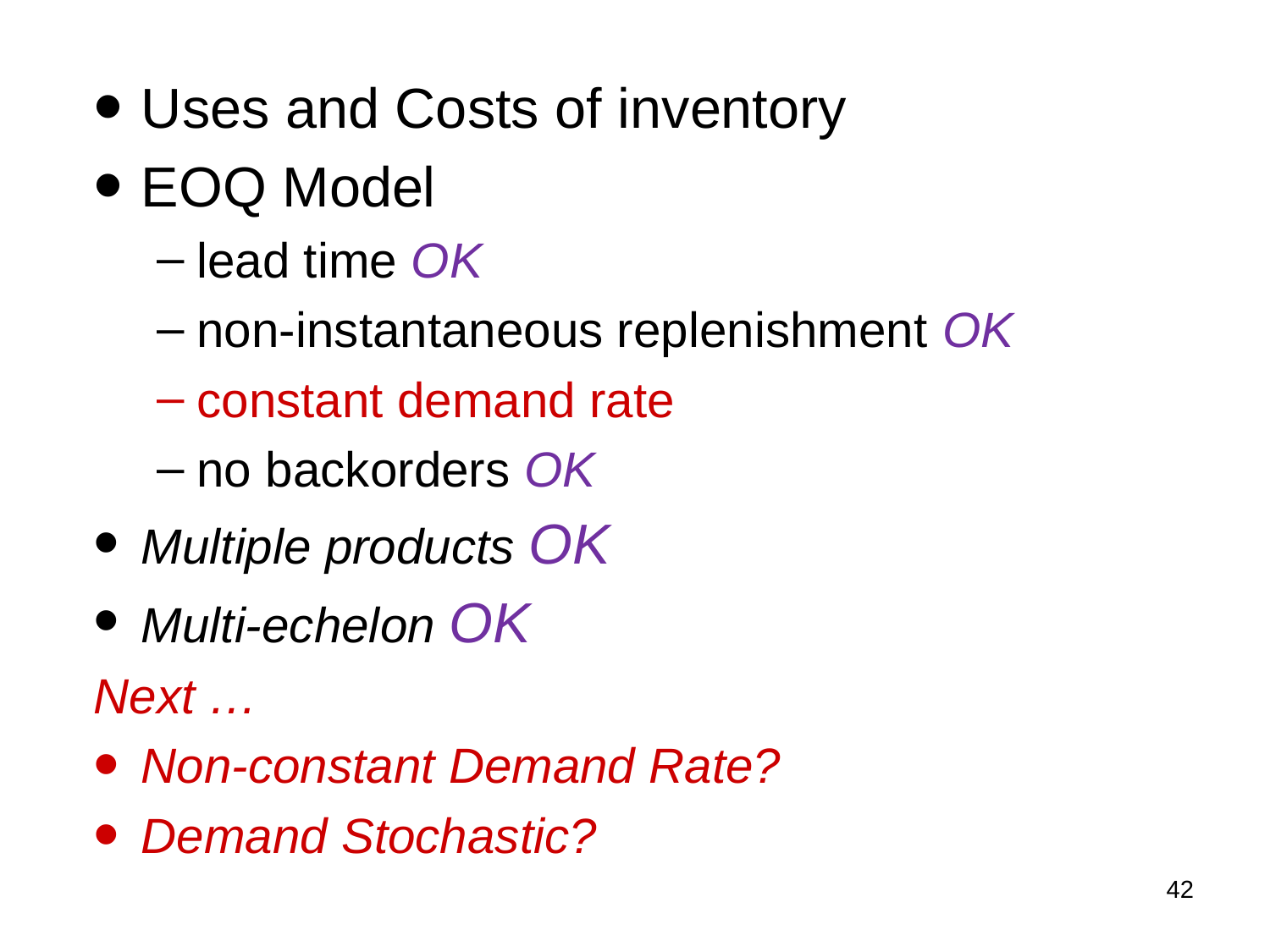

Uses and Costs of inventory
EOQ Model
lead time OK
non-instantaneous replenishment OK
constant demand rate
no backorders OK
Multiple products OK
Multi-echelon OK
Next …
Non-constant Demand Rate?
Demand Stochastic?
42